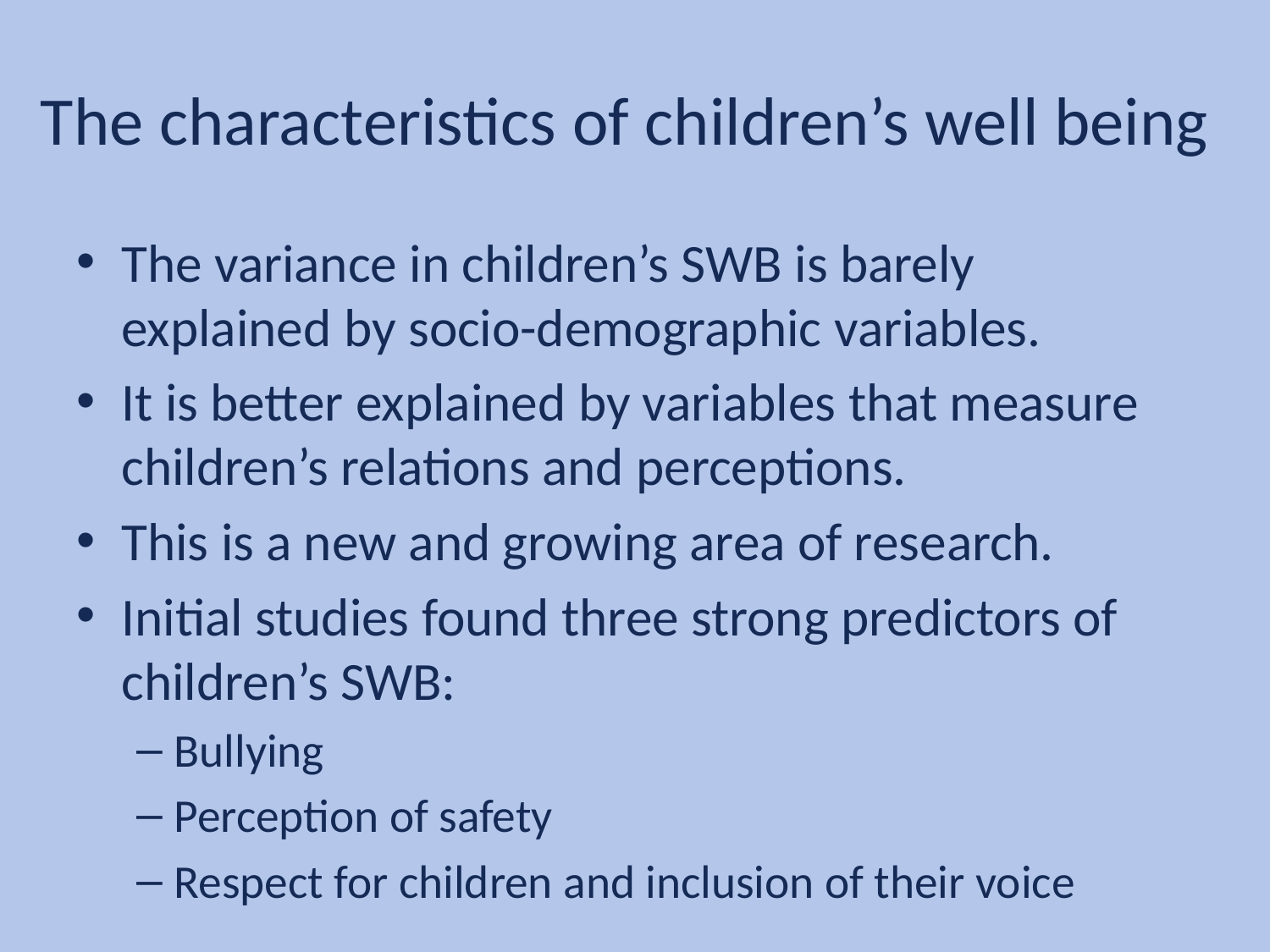

# The characteristics of children’s well being
The variance in children’s SWB is barely explained by socio-demographic variables.
It is better explained by variables that measure children’s relations and perceptions.
This is a new and growing area of research.
Initial studies found three strong predictors of children’s SWB:
Bullying
Perception of safety
Respect for children and inclusion of their voice